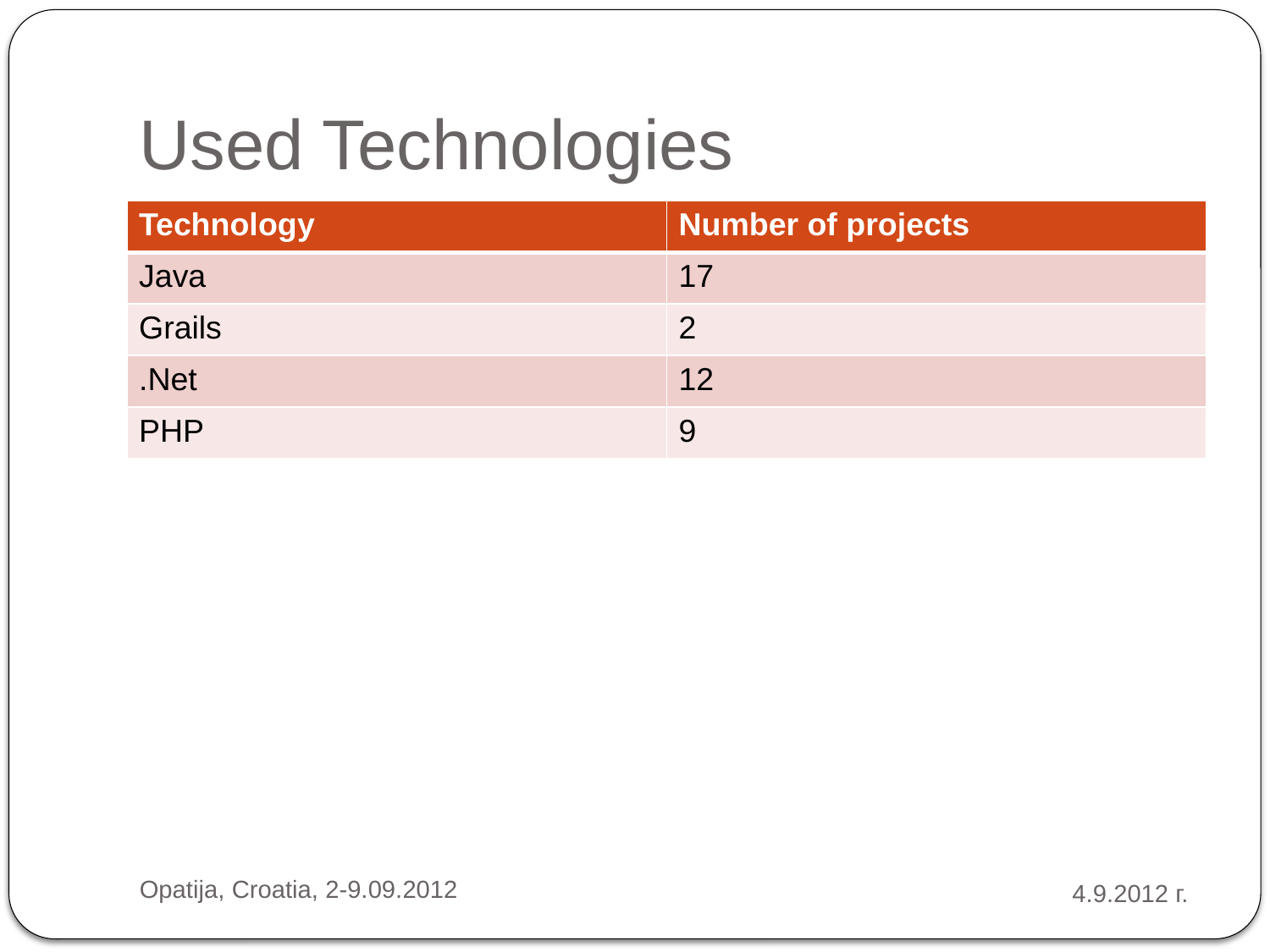

# Used Technologies
| Technology | Number of projects |
| --- | --- |
| Java | 17 |
| Grails | 2 |
| .Net | 12 |
| PHP | 9 |
Opatija, Croatia, 2-9.09.2012
4.9.2012 г.